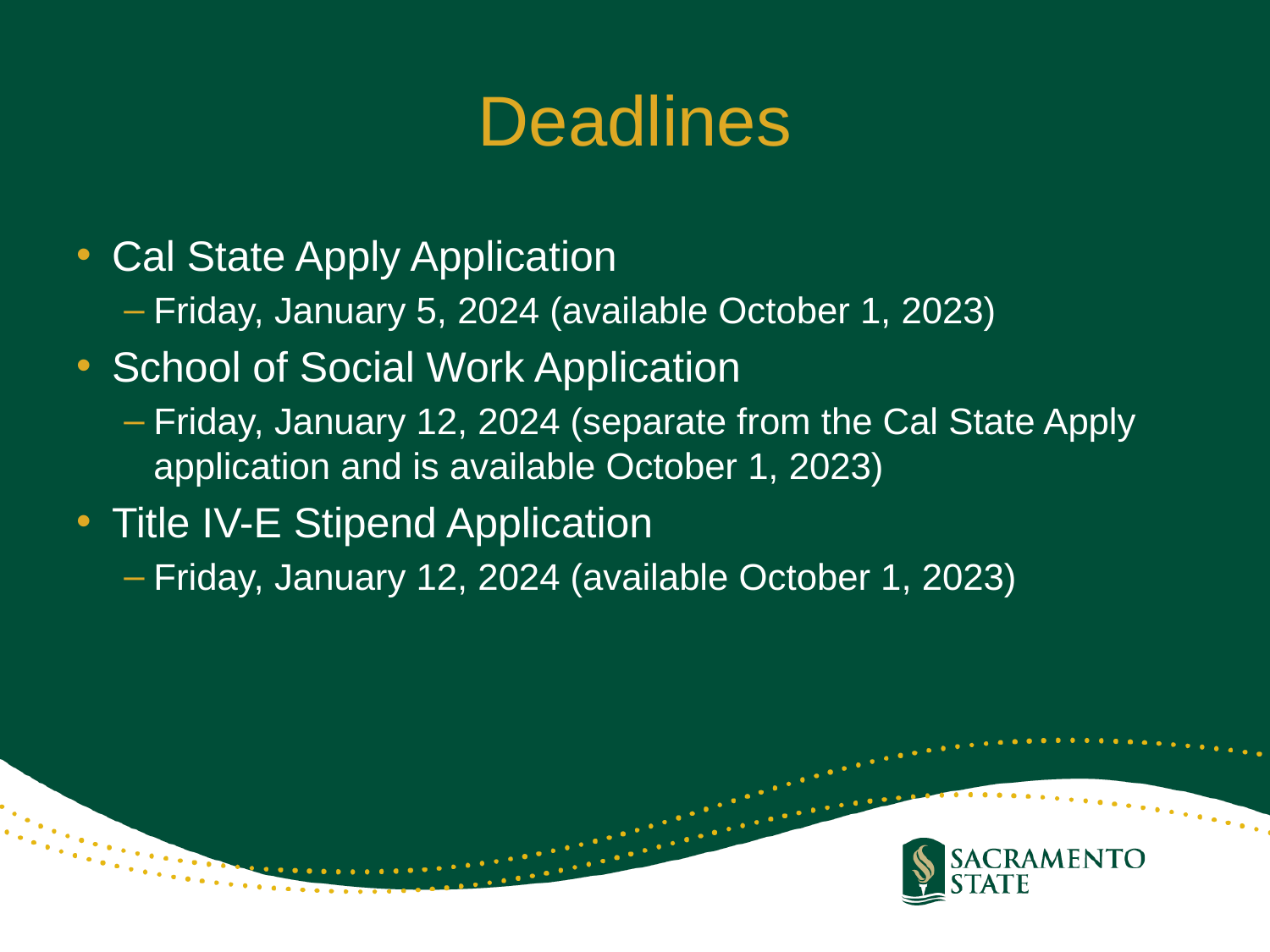

# Deadlines
Cal State Apply Application
Friday, January 5, 2024 (available October 1, 2023)
School of Social Work Application
Friday, January 12, 2024 (separate from the Cal State Apply application and is available October 1, 2023)
Title IV-E Stipend Application
Friday, January 12, 2024 (available October 1, 2023)